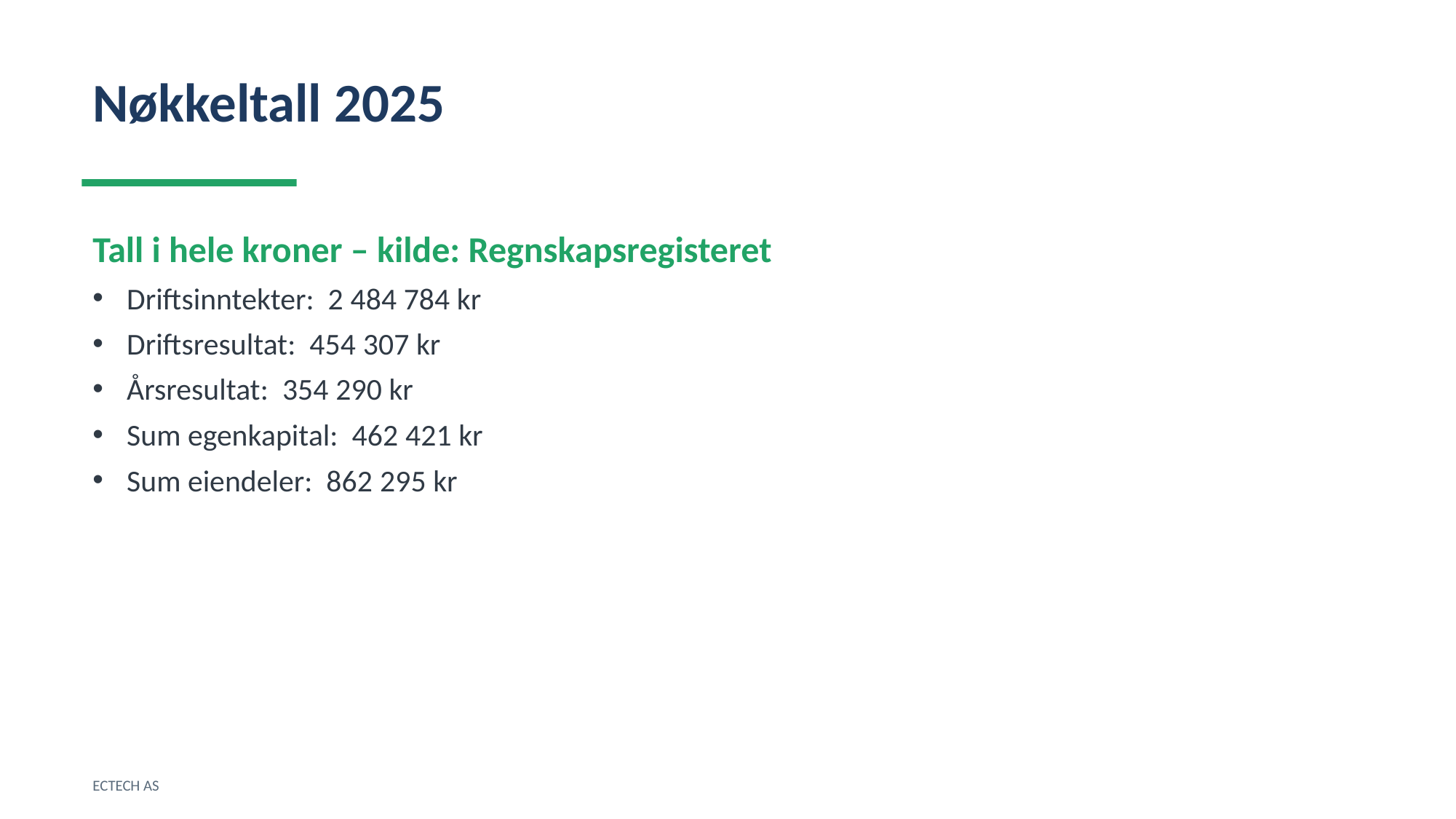

Nøkkeltall 2025

Tall i hele kroner – kilde: Regnskapsregisteret
Driftsinntekter:  2 484 784 kr
Driftsresultat:  454 307 kr
Årsresultat:  354 290 kr
Sum egenkapital:  462 421 kr
Sum eiendeler:  862 295 kr
ECTECH AS